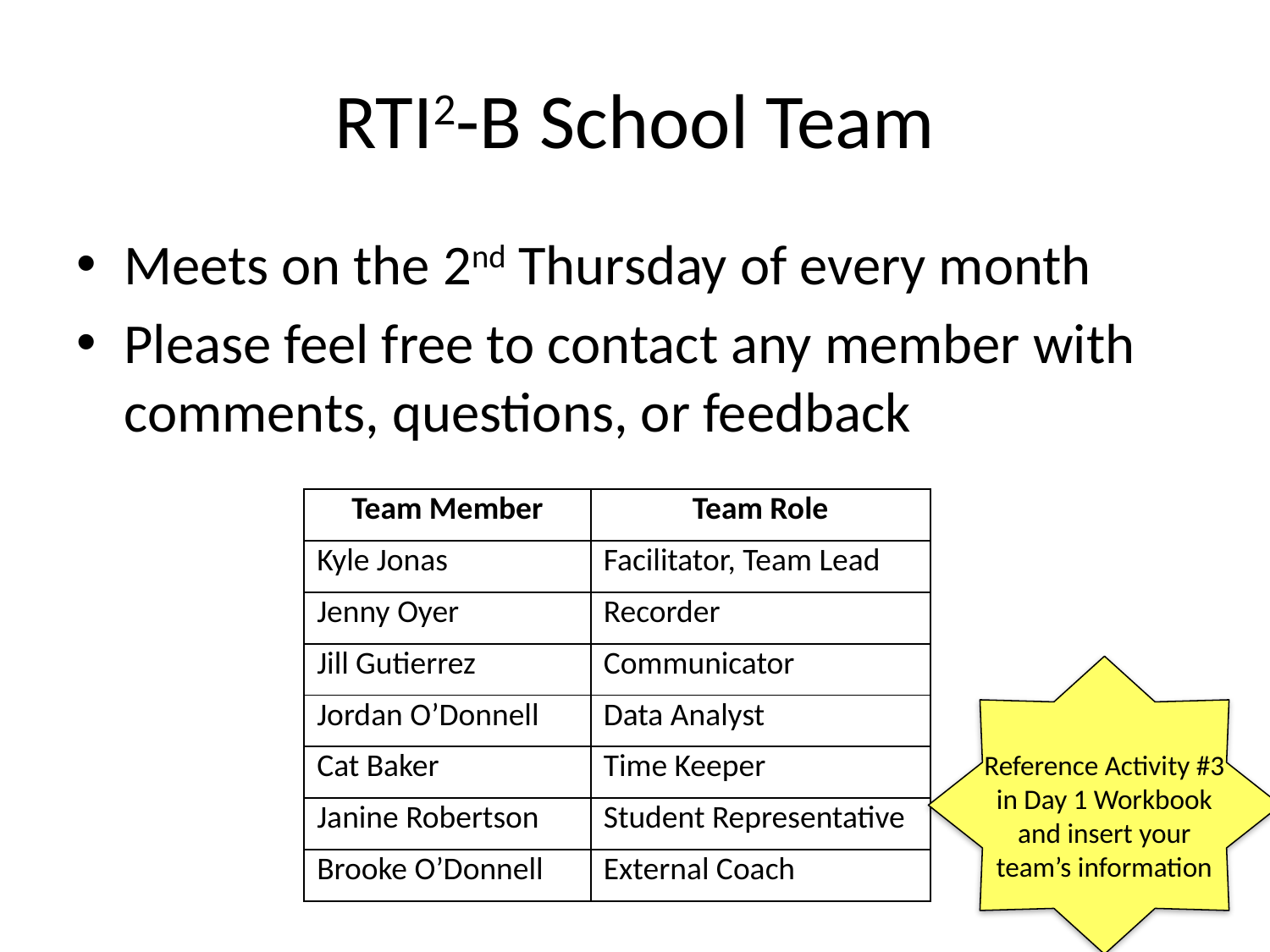

# RTI2-B School Team
Meets on the 2nd Thursday of every month
Please feel free to contact any member with comments, questions, or feedback

| Team Member | Team Role |
| --- | --- |
| Kyle Jonas | Facilitator, Team Lead |
| Jenny Oyer | Recorder |
| Jill Gutierrez | Communicator |
| Jordan O’Donnell | Data Analyst |
| Cat Baker | Time Keeper |
| Janine Robertson | Student Representative |
| Brooke O’Donnell | External Coach |

Reference Activity #3 in Day 1 Workbook
and insert your team’s information